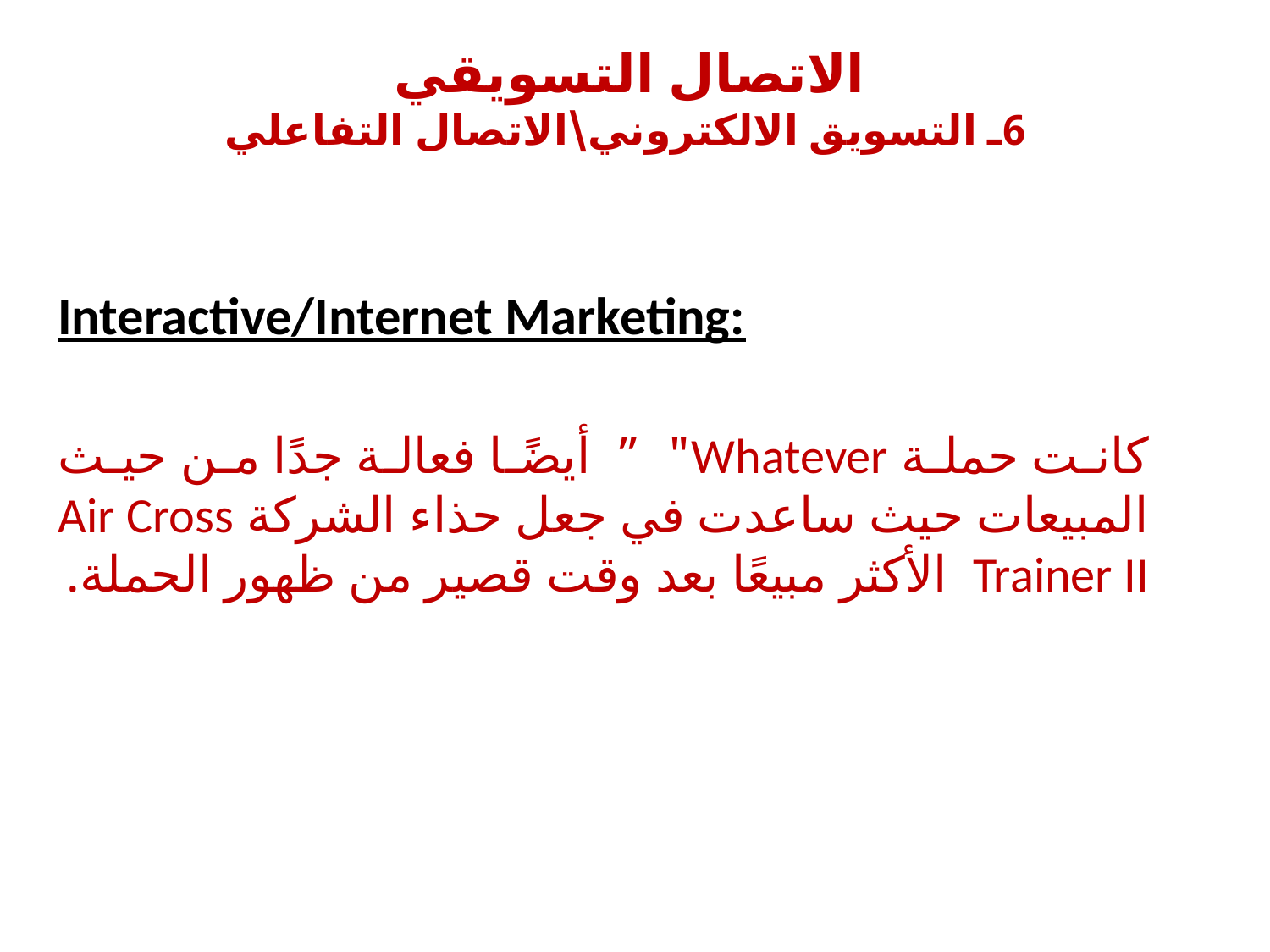

# الاتصال التسويقي 6ـ التسويق الالكتروني\الاتصال التفاعلي

Interactive/Internet Marketing:

كانت حملة Whatever"  ”  أيضًا فعالة جدًا من حيث المبيعات حيث ساعدت في جعل حذاء الشركة Air Cross Trainer II  الأكثر مبيعًا بعد وقت قصير من ظهور الحملة.